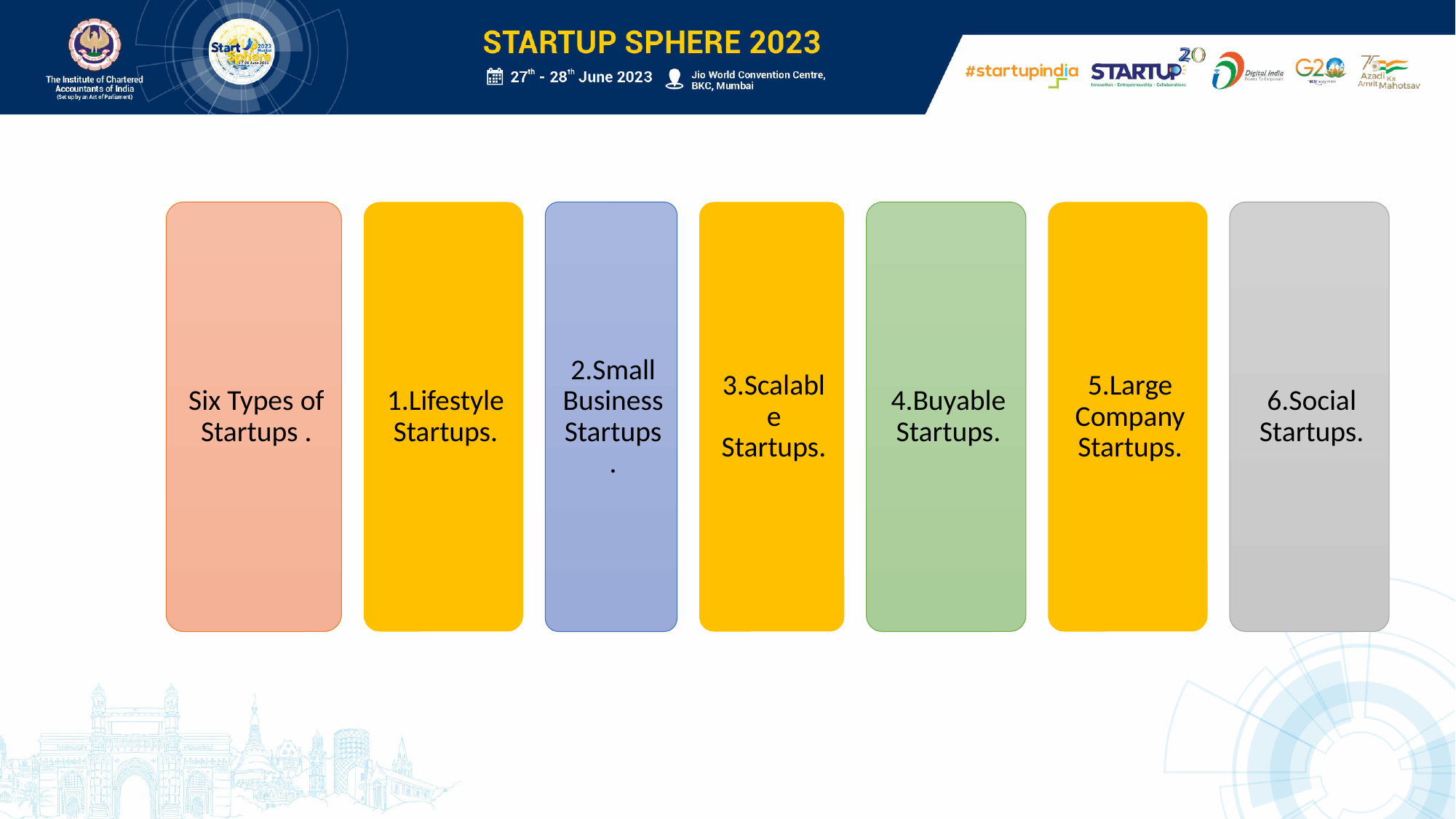

Six Types of Startups .
1.Lifestyle Startups.
2.Small Business Startups.
3.Scalable Startups.
4.Buyable Startups.
5.Large Company Startups.
6.Social Startups.